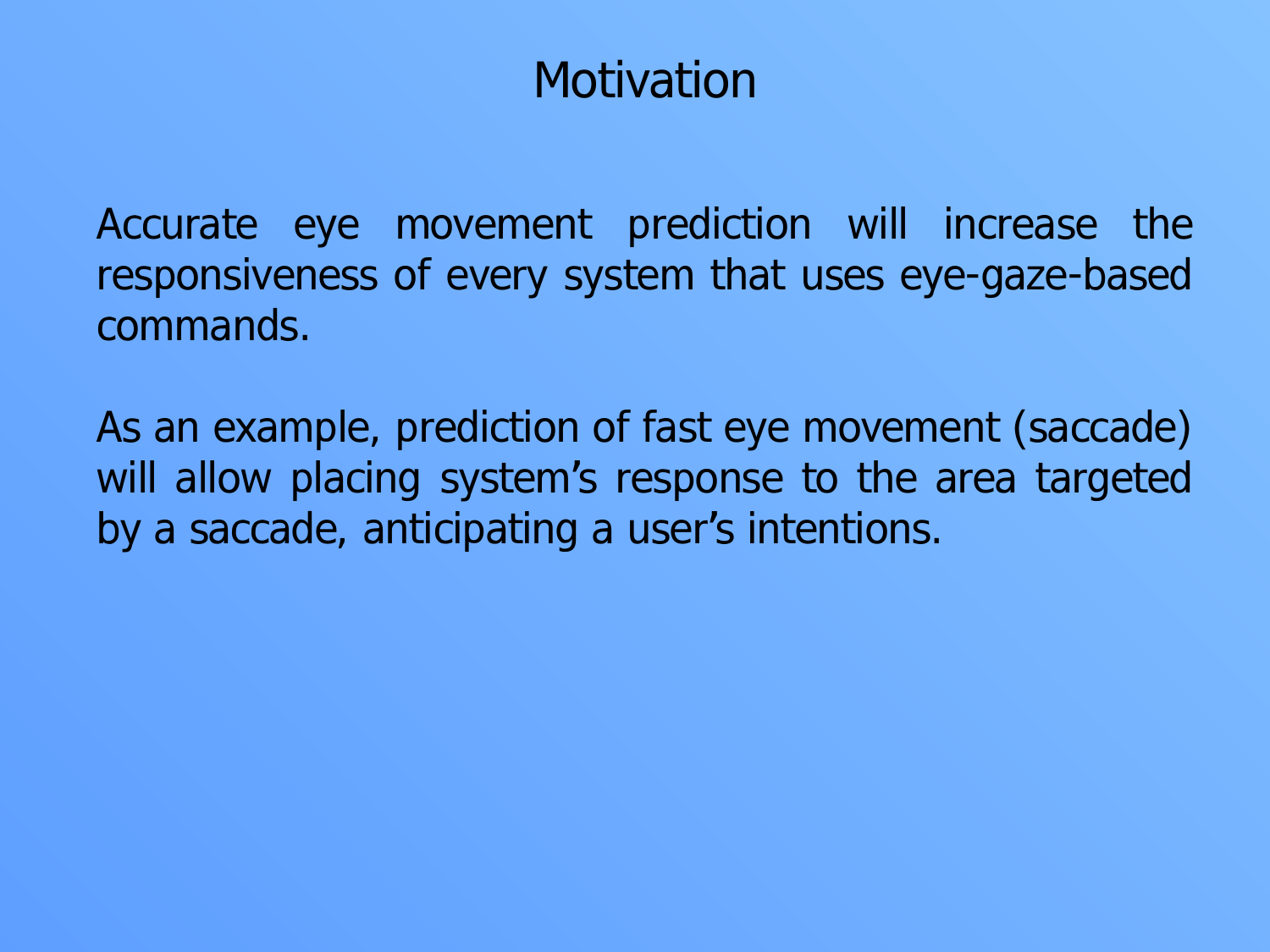

Motivation
Accurate eye movement prediction will increase the responsiveness of every system that uses eye-gaze-based commands.

As an example, prediction of fast eye movement (saccade) will allow placing system’s response to the area targeted by a saccade, anticipating a user’s intentions.